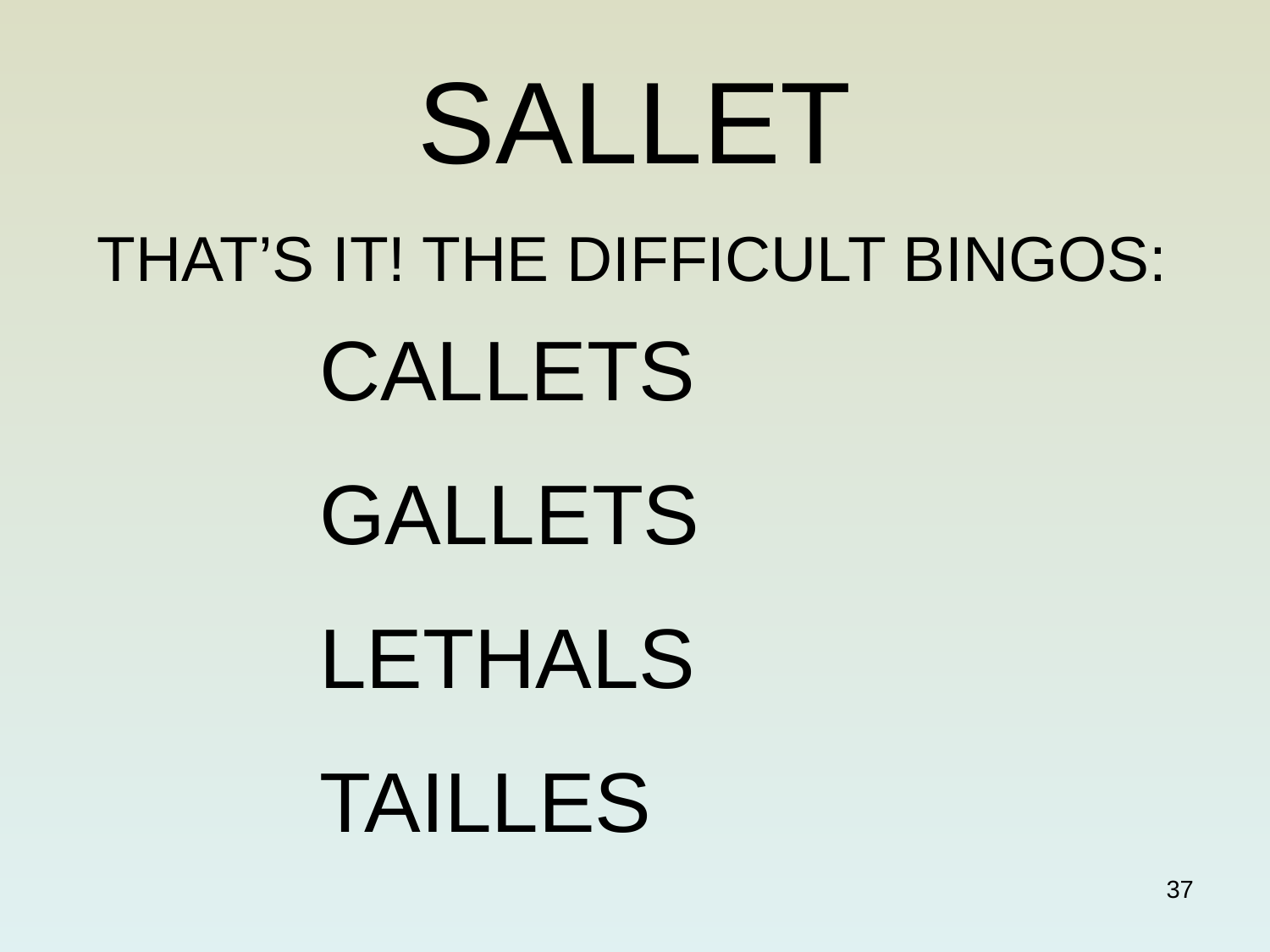

# SALLET
THAT’S IT! THE DIFFICULT BINGOS:
CALLETS
GALLETS
LETHALS
TAILLES

37